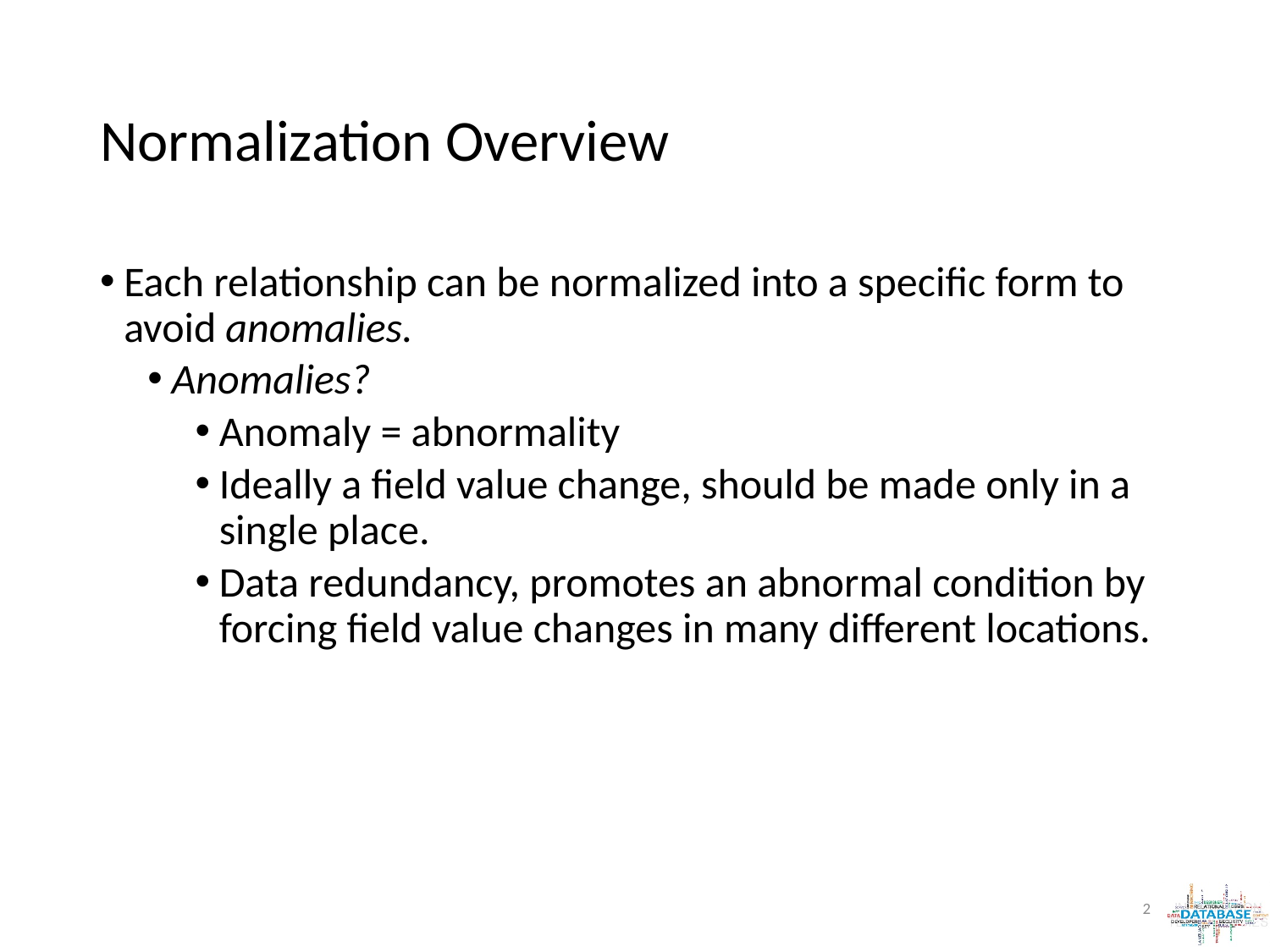

# Normalization Overview
Each relationship can be normalized into a specific form to avoid anomalies.
Anomalies?
Anomaly = abnormality
Ideally a field value change, should be made only in a single place.
Data redundancy, promotes an abnormal condition by forcing field value changes in many different locations.

2